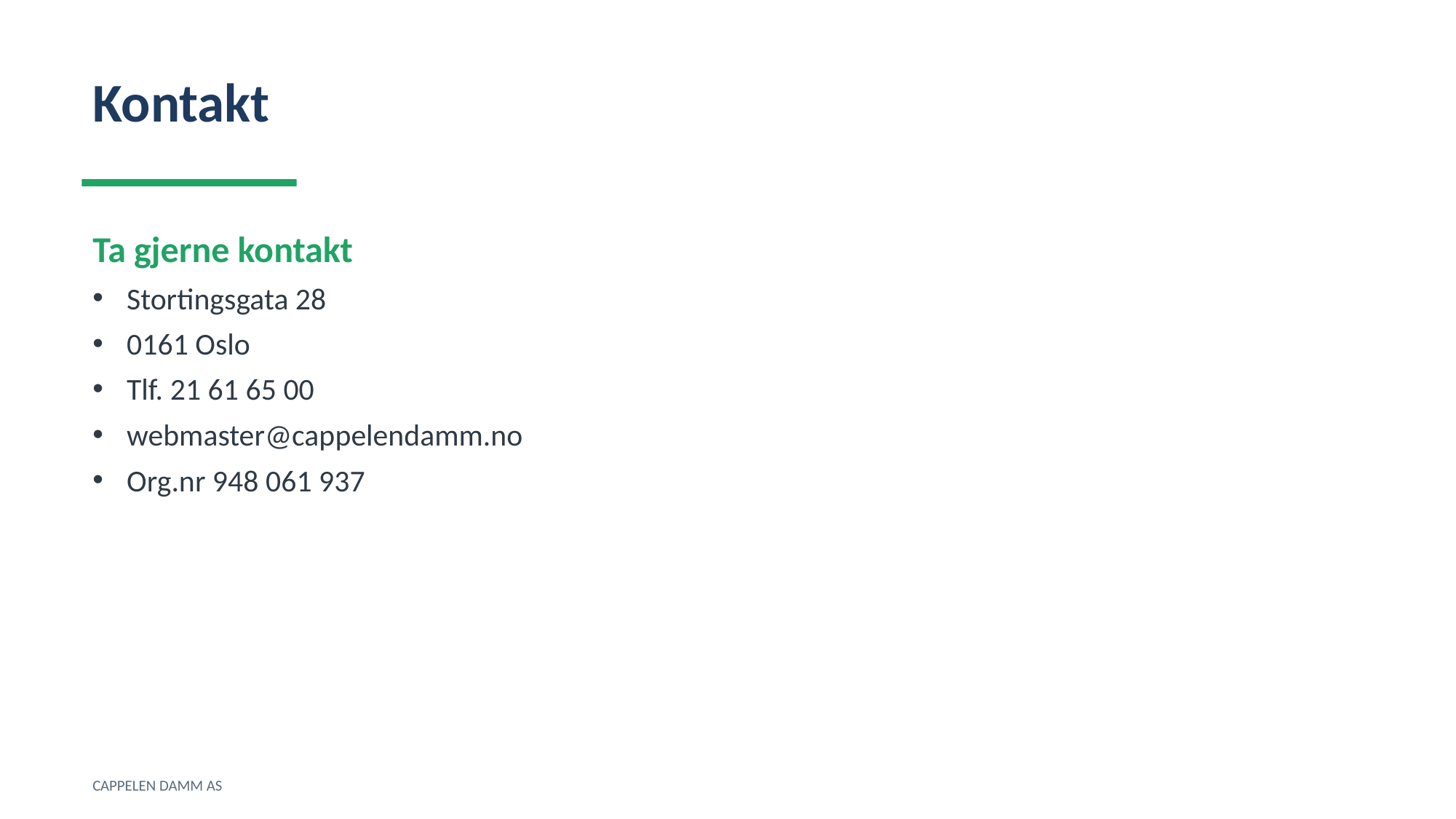

Kontakt

Ta gjerne kontakt
Stortingsgata 28
0161 Oslo
Tlf. 21 61 65 00
webmaster@cappelendamm.no
Org.nr 948 061 937
CAPPELEN DAMM AS